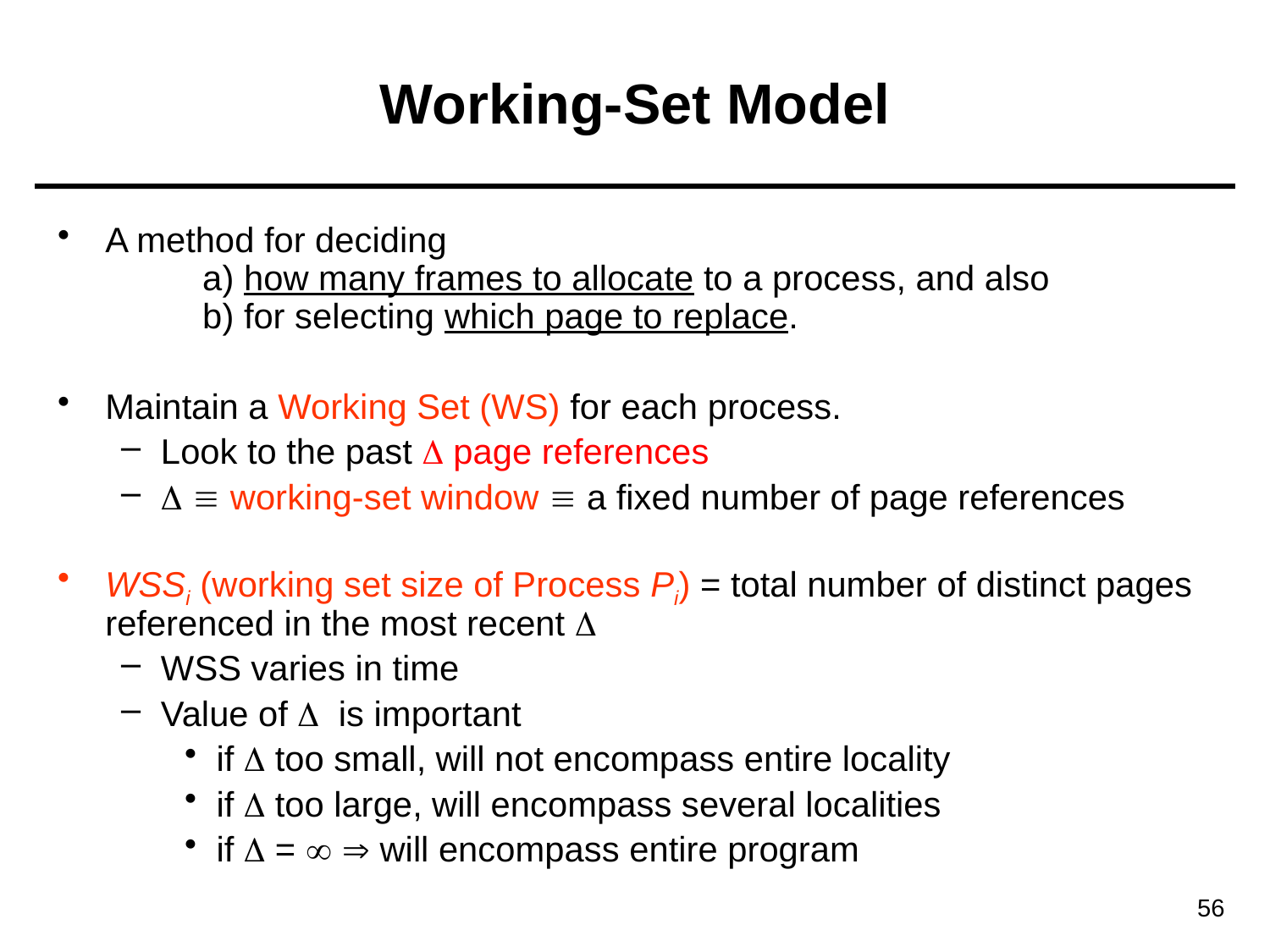

# Working-Set Model
A method for deciding
          a) how many frames to allocate to a process, and also
          b) for selecting which page to replace.

Maintain a Working Set (WS) for each process.
Look to the past Δ page references
Δ ≡ working-set window ≡ a fixed number of page references
WSSi (working set size of Process Pi) = total number of distinct pages referenced in the most recent Δ
WSS varies in time
Value of Δ  is important
if Δ too small, will not encompass entire locality
if Δ too large, will encompass several localities
if Δ = ∞ ⇒ will encompass entire program

56